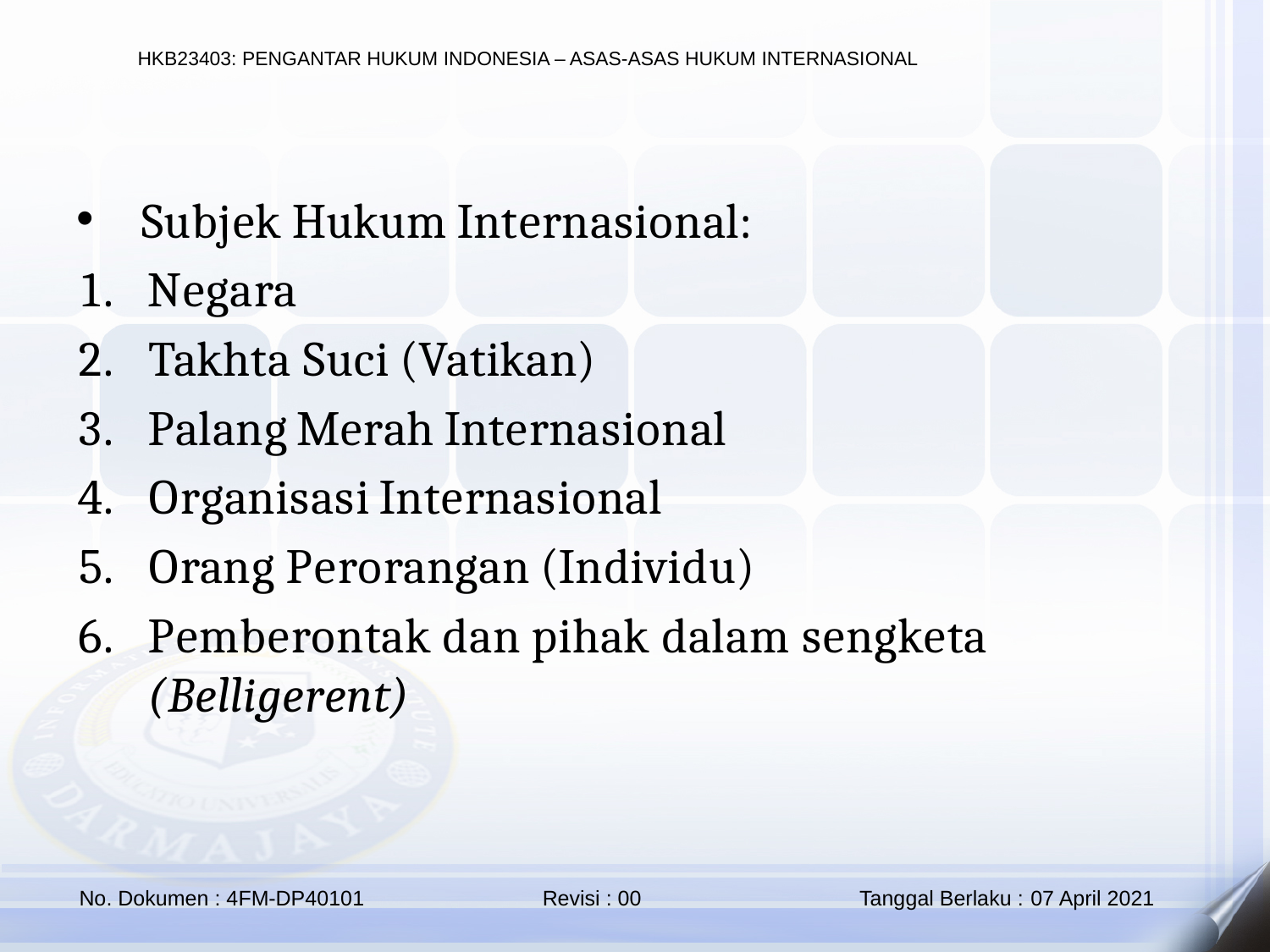

Subjek Hukum Internasional:
Negara
Takhta Suci (Vatikan)
Palang Merah Internasional
Organisasi Internasional
Orang Perorangan (Individu)
Pemberontak dan pihak dalam sengketa (Belligerent)